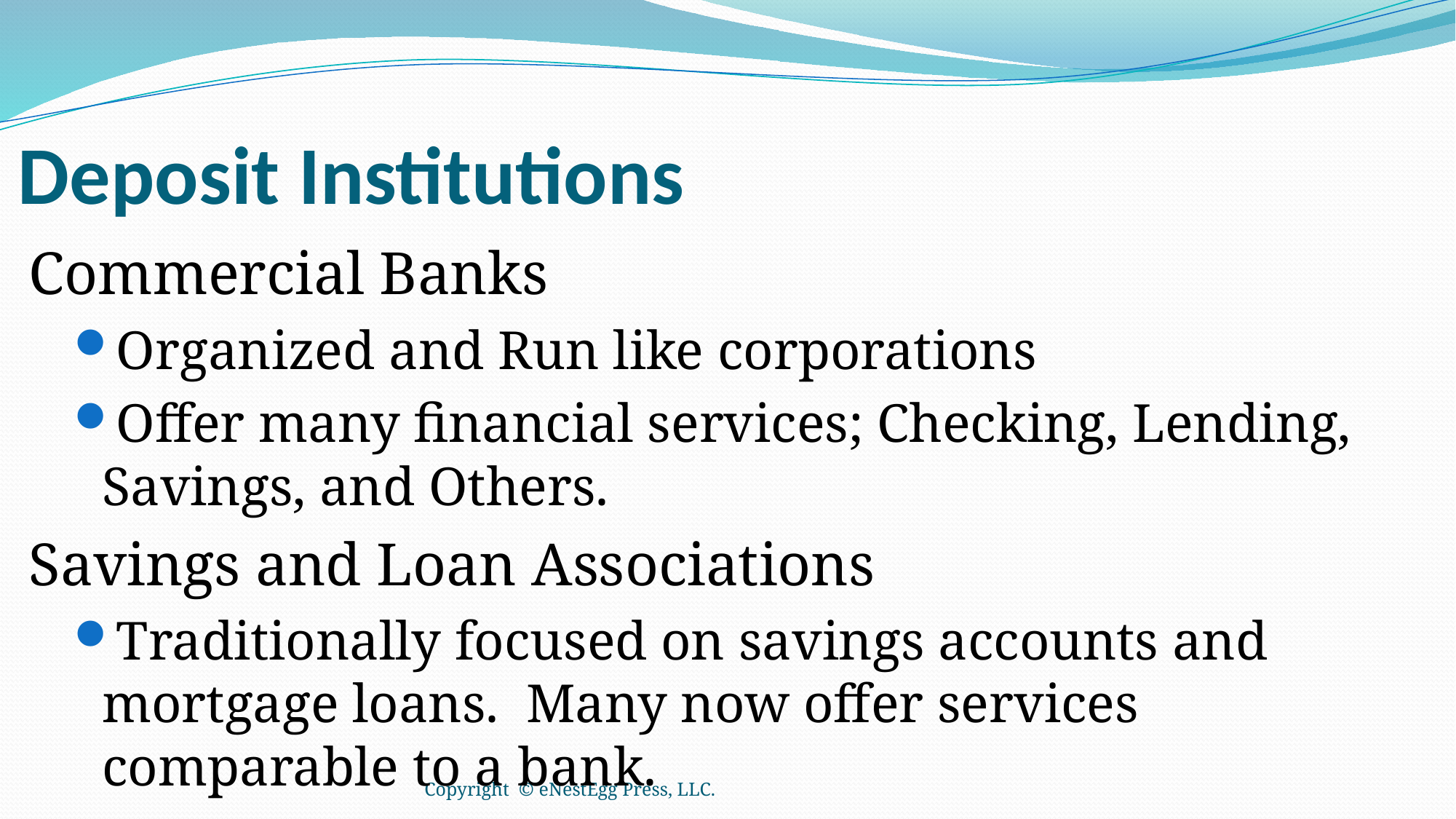

# Deposit Institutions
Commercial Banks
Organized and Run like corporations
Offer many financial services; Checking, Lending, Savings, and Others.
Savings and Loan Associations
Traditionally focused on savings accounts and mortgage loans.  Many now offer services comparable to a bank.

Copyright  © eNestEgg Press, LLC.